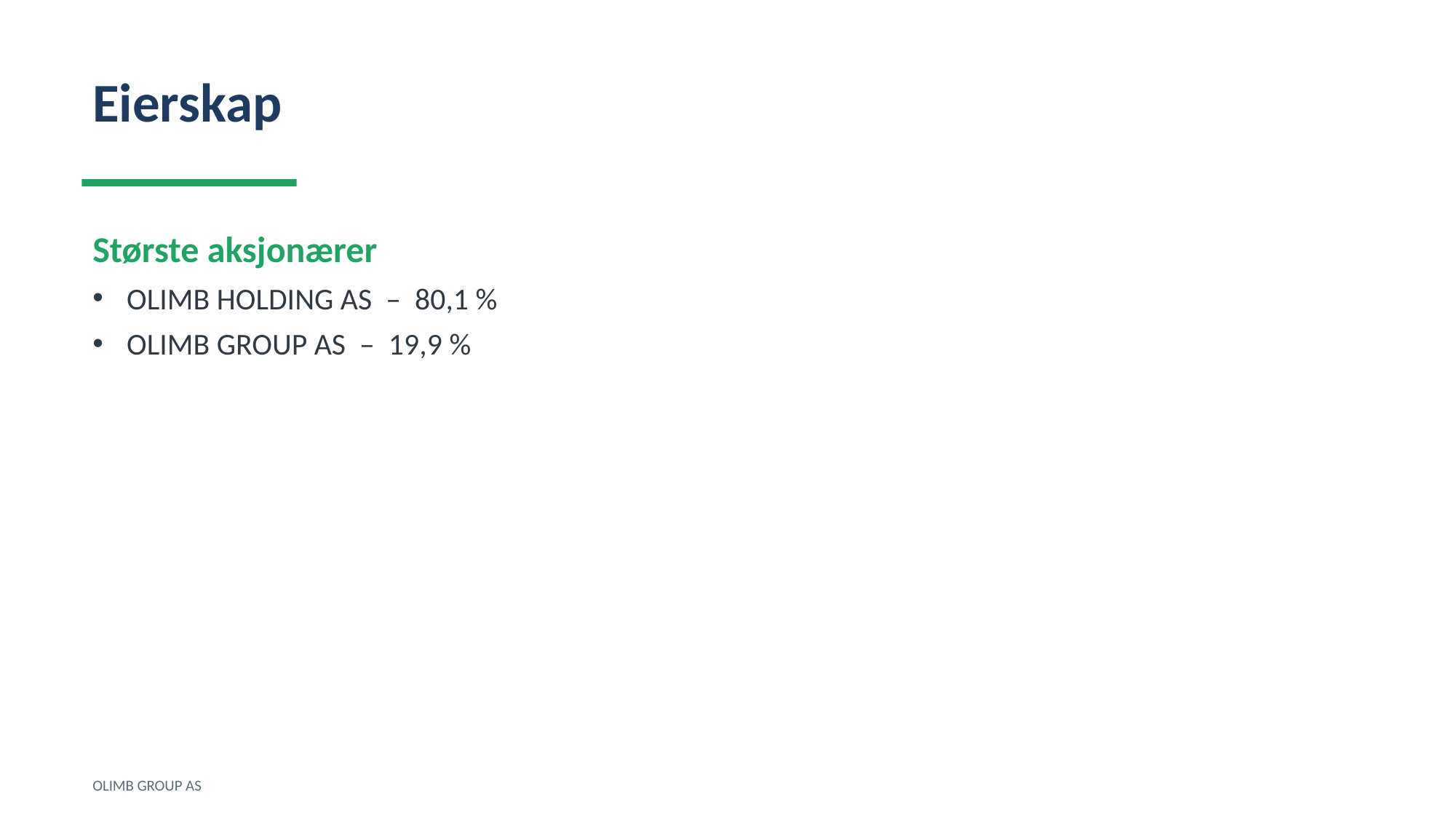

Eierskap

Største aksjonærer
OLIMB HOLDING AS  –  80,1 %
OLIMB GROUP AS  –  19,9 %
OLIMB GROUP AS